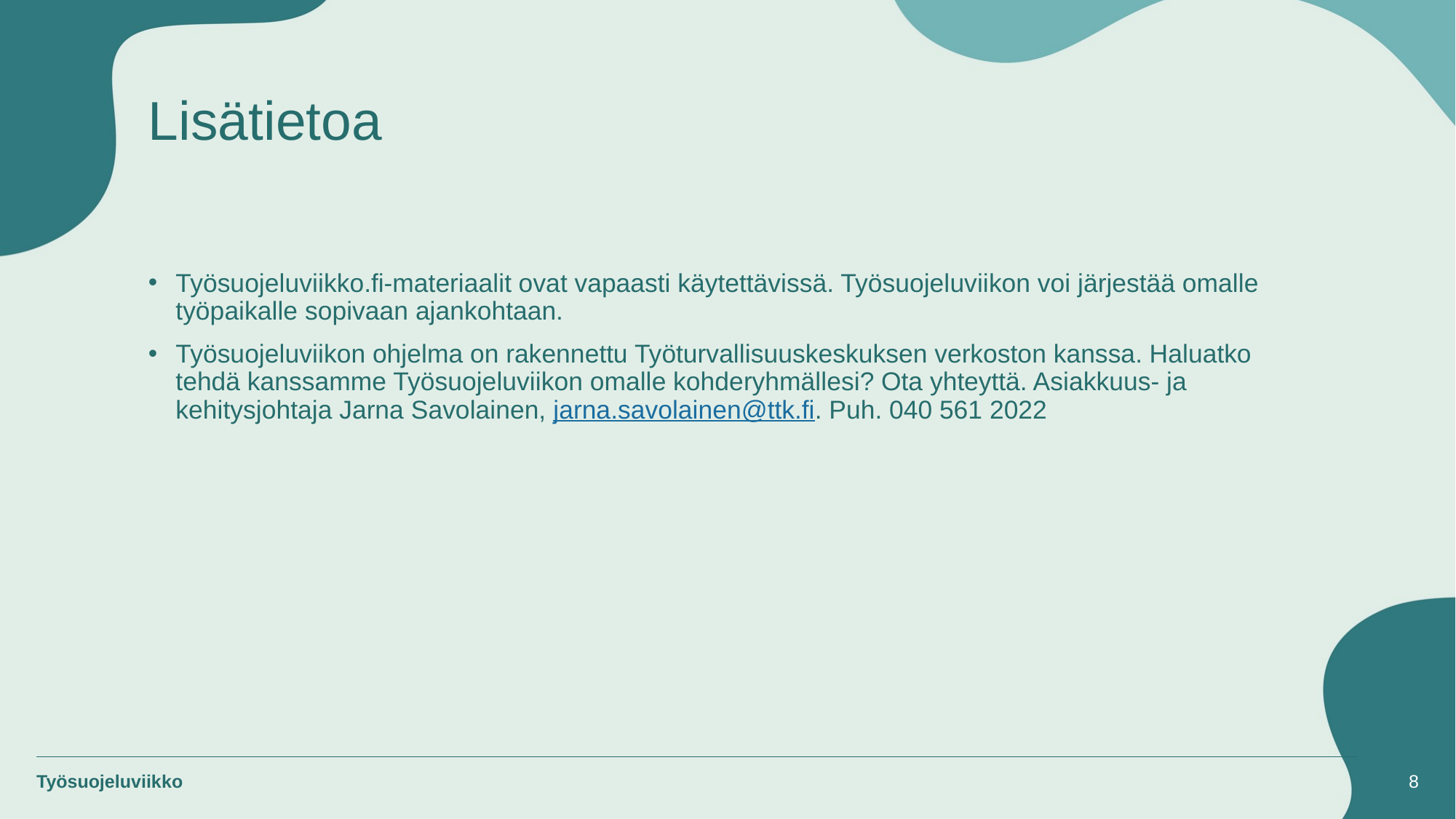

# Lisätietoa

Työsuojeluviikko.fi-materiaalit ovat vapaasti käytettävissä. Työsuojeluviikon voi järjestää omalle työpaikalle sopivaan ajankohtaan.
Työsuojeluviikon ohjelma on rakennettu Työturvallisuuskeskuksen verkoston kanssa. Haluatko tehdä kanssamme Työsuojeluviikon omalle kohderyhmällesi? Ota yhteyttä. Asiakkuus- ja kehitysjohtaja Jarna Savolainen, jarna.savolainen@ttk.fi. Puh. 040 561 2022

Työsuojeluviikko
8